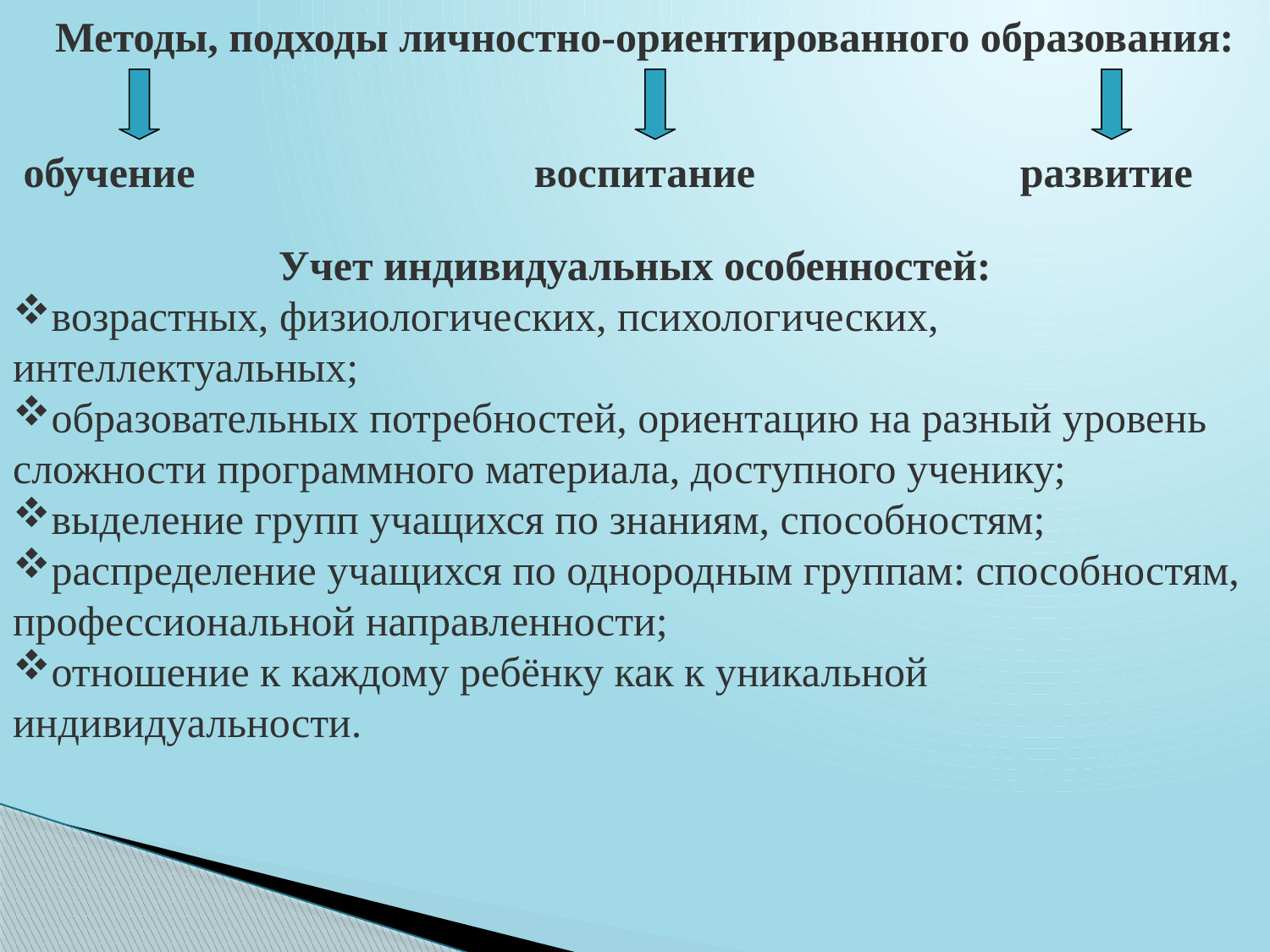

Методы, подходы личностно-ориентированного образования:

 обучение                                воспитание                         развитие

Учет индивидуальных особенностей:
возрастных, физиологических, психологических, интеллектуальных;
образовательных потребностей, ориентацию на разный уровень сложности программного материала, доступного ученику;
выделение групп учащихся по знаниям, способностям;
распределение учащихся по однородным группам: способностям, профессиональной направленности;
отношение к каждому ребёнку как к уникальной индивидуальности.